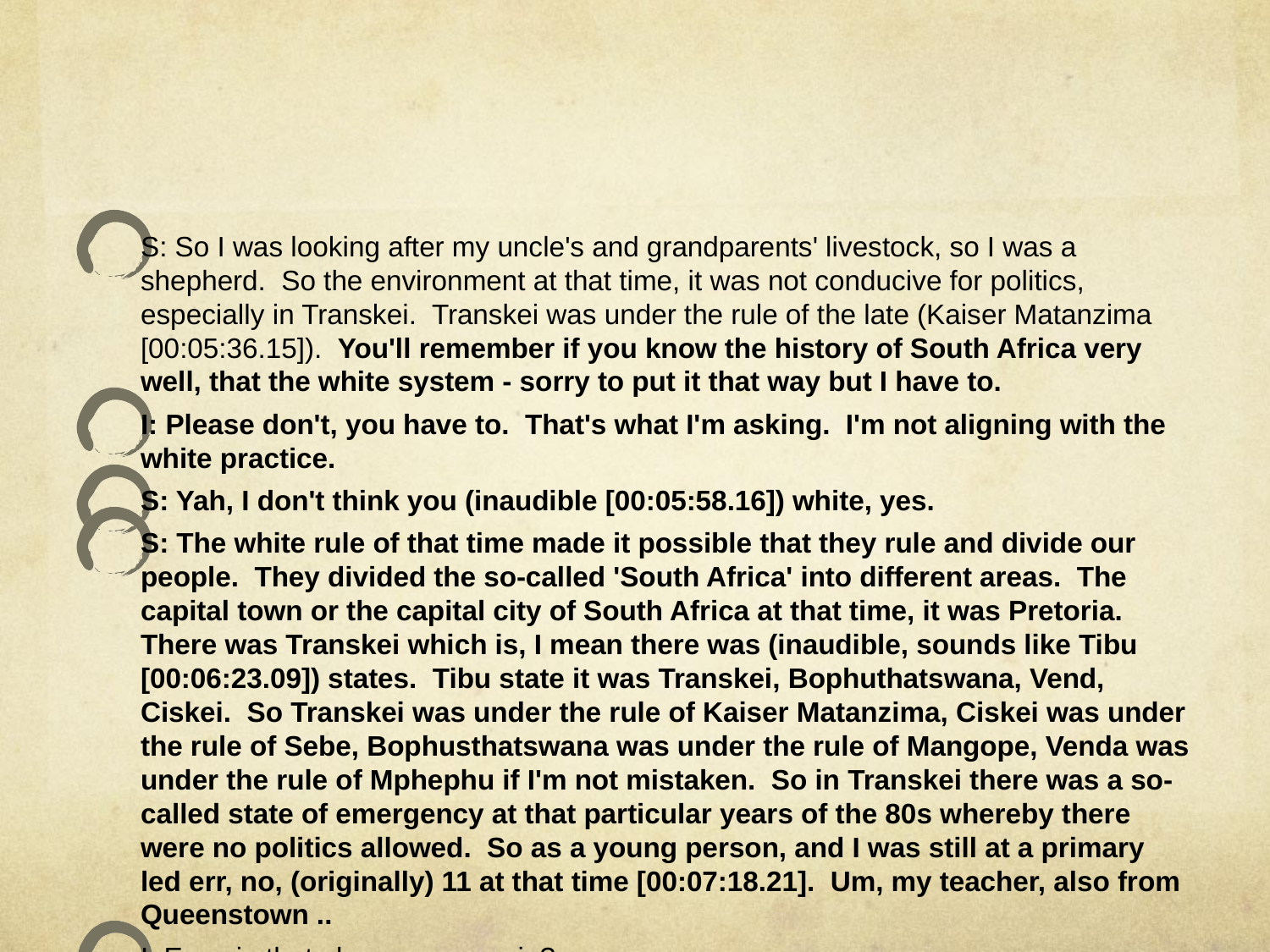

#
S: So I was looking after my uncle's and grandparents' livestock, so I was a shepherd.  So the environment at that time, it was not conducive for politics, especially in Transkei.  Transkei was under the rule of the late (Kaiser Matanzima [00:05:36.15]).  You'll remember if you know the history of South Africa very well, that the white system - sorry to put it that way but I have to.
I: Please don't, you have to.  That's what I'm asking.  I'm not aligning with the white practice.
S: Yah, I don't think you (inaudible [00:05:58.16]) white, yes.
S: The white rule of that time made it possible that they rule and divide our people.  They divided the so-called 'South Africa' into different areas.  The capital town or the capital city of South Africa at that time, it was Pretoria.  There was Transkei which is, I mean there was (inaudible, sounds like Tibu [00:06:23.09]) states.  Tibu state it was Transkei, Bophuthatswana, Vend, Ciskei.  So Transkei was under the rule of Kaiser Matanzima, Ciskei was under the rule of Sebe, Bophusthatswana was under the rule of Mangope, Venda was under the rule of Mphephu if I'm not mistaken.  So in Transkei there was a so-called state of emergency at that particular years of the 80s whereby there were no politics allowed.  So as a young person, and I was still at a primary led err, no, (originally) 11 at that time [00:07:18.21].  Um, my teacher, also from Queenstown ..
I: Even in that place you were in?
S: The place where I was.
I: They'd come from Queenstown to work there?